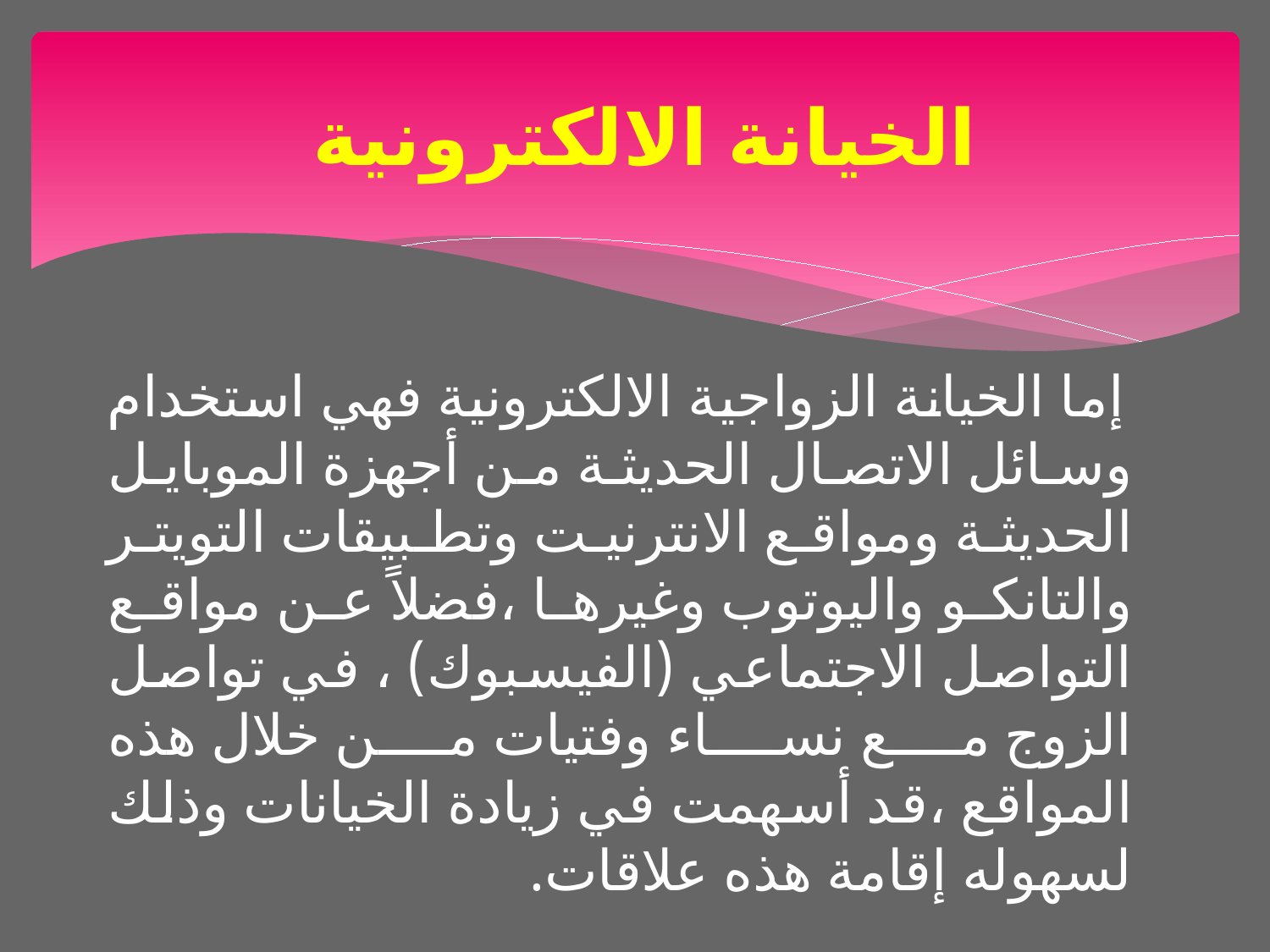

# الخيانة الالكترونية
 إما الخيانة الزواجية الالكترونية فهي استخدام وسائل الاتصال الحديثة من أجهزة الموبايل الحديثة ومواقع الانترنيت وتطبيقات التويتر والتانكو واليوتوب وغيرها ،فضلاً عن مواقع التواصل الاجتماعي (الفيسبوك) ، في تواصل الزوج مع نساء وفتيات من خلال هذه المواقع ،قد أسهمت في زيادة الخيانات وذلك لسهوله إقامة هذه علاقات.